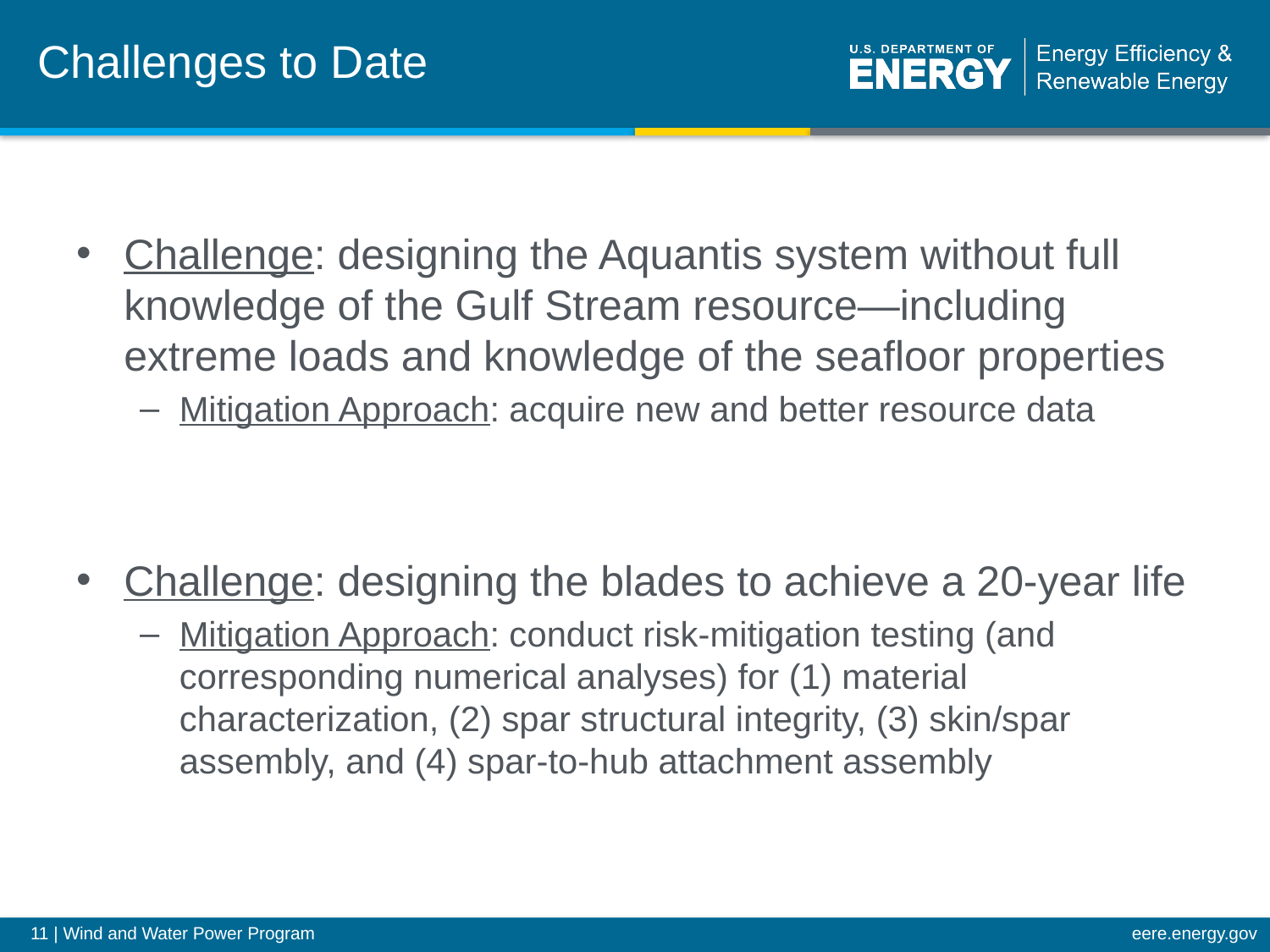

# Challenges to Date
Challenge: designing the Aquantis system without full knowledge of the Gulf Stream resource—including extreme loads and knowledge of the seafloor properties
Mitigation Approach: acquire new and better resource data

Challenge: designing the blades to achieve a 20-year life
Mitigation Approach: conduct risk-mitigation testing (and corresponding numerical analyses) for (1) material characterization, (2) spar structural integrity, (3) skin/spar assembly, and (4) spar-to-hub attachment assembly